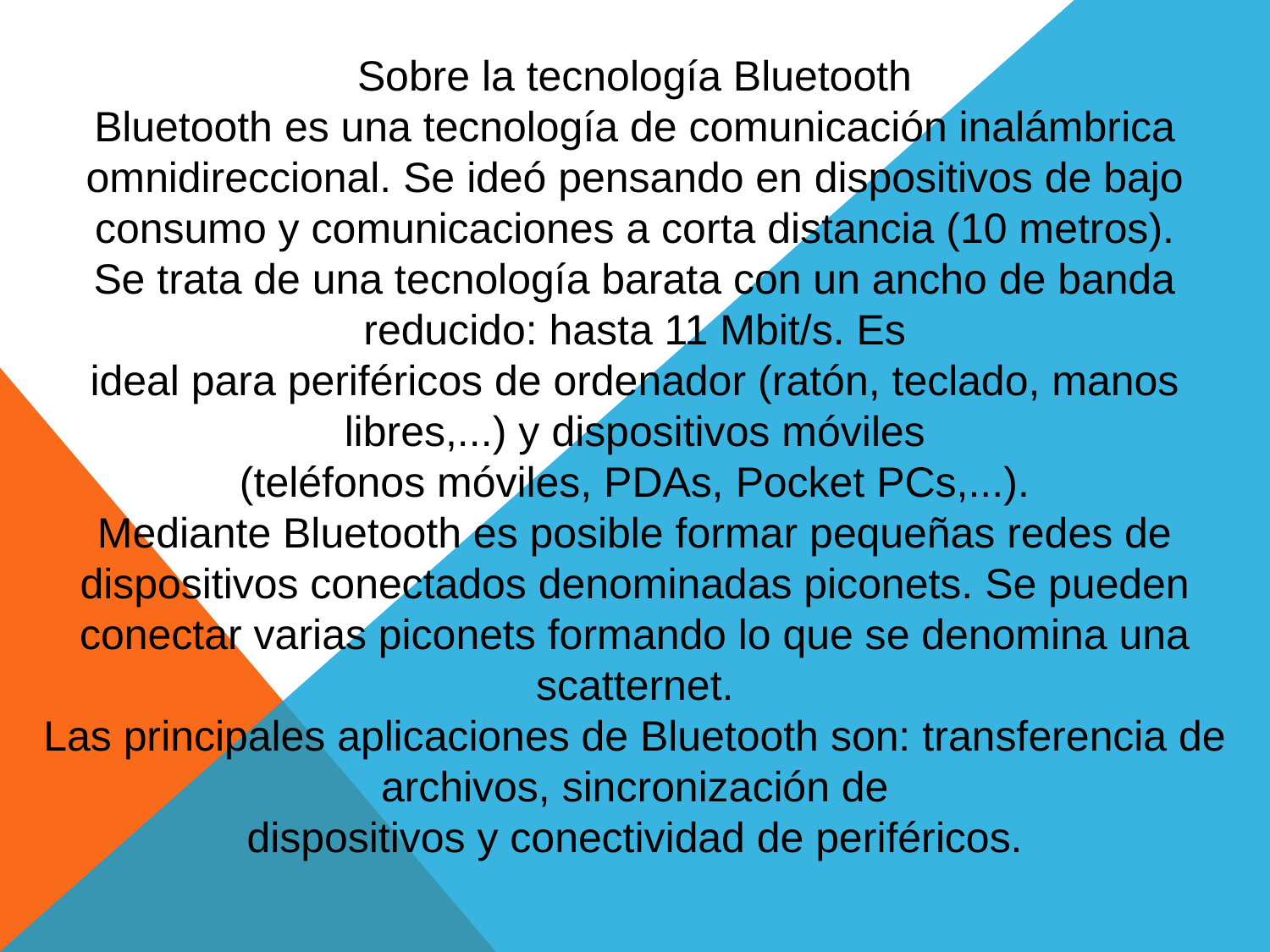

Sobre la tecnología Bluetooth
Bluetooth es una tecnología de comunicación inalámbrica omnidireccional. Se ideó pensando en dispositivos de bajo consumo y comunicaciones a corta distancia (10 metros).
Se trata de una tecnología barata con un ancho de banda reducido: hasta 11 Mbit/s. Es
ideal para periféricos de ordenador (ratón, teclado, manos libres,...) y dispositivos móviles
(teléfonos móviles, PDAs, Pocket PCs,...).
Mediante Bluetooth es posible formar pequeñas redes de dispositivos conectados denominadas piconets. Se pueden conectar varias piconets formando lo que se denomina una
scatternet.
Las principales aplicaciones de Bluetooth son: transferencia de archivos, sincronización de
dispositivos y conectividad de periféricos.